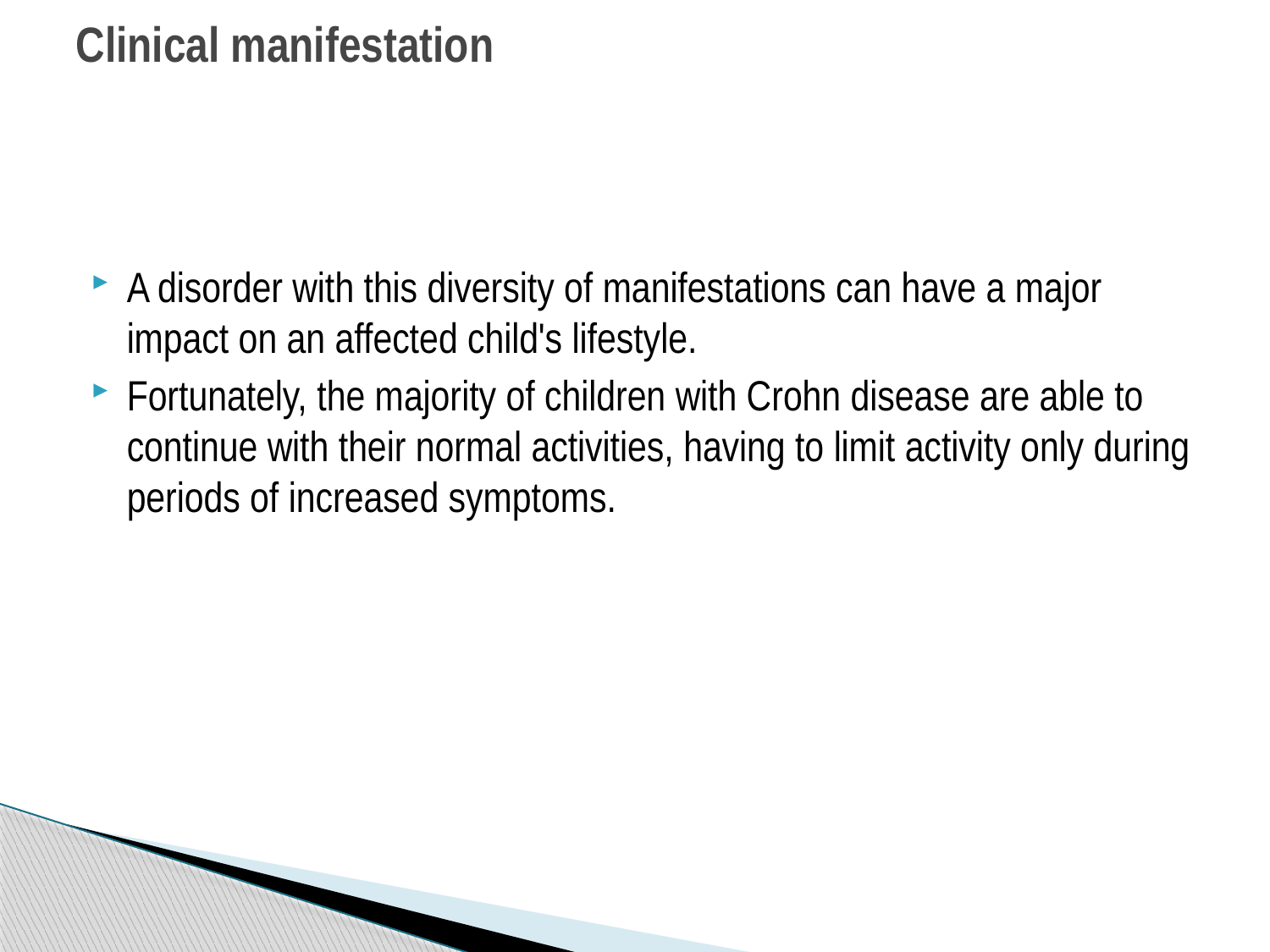

# Clinical manifestation
A disorder with this diversity of manifestations can have a major impact on an affected child's lifestyle.
Fortunately, the majority of children with Crohn disease are able to continue with their normal activities, having to limit activity only during periods of increased symptoms.